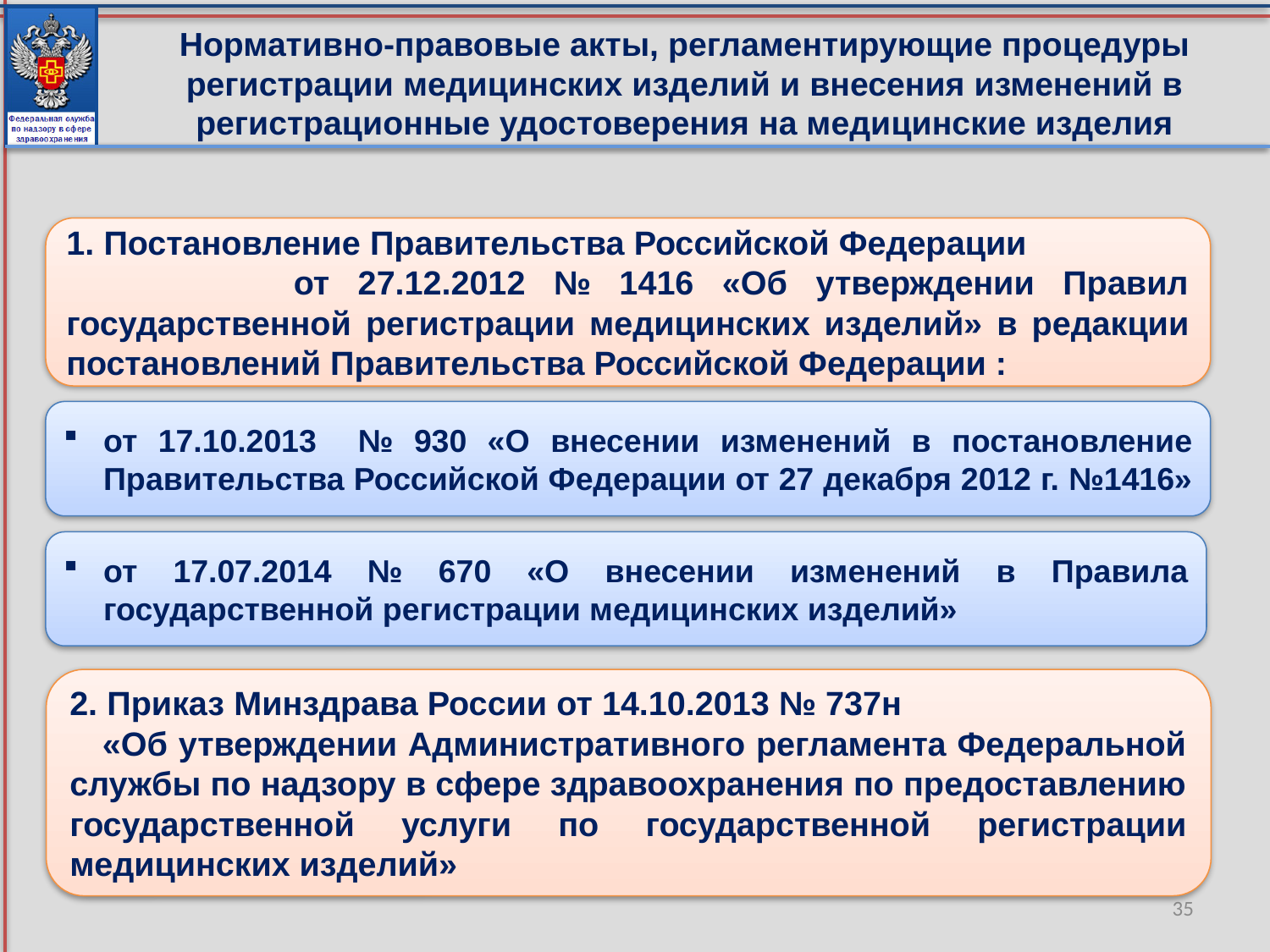

Нормативно-правовые акты, регламентирующие процедуры регистрации медицинских изделий и внесения изменений в регистрационные удостоверения на медицинские изделия
1. Постановление Правительства Российской Федерации                          от 27.12.2012 № 1416 «Об утверждении Правил государственной регистрации медицинских изделий» в редакции постановлений Правительства Российской Федерации :
от 17.10.2013  № 930 «О внесении изменений в постановление Правительства Российской Федерации от 27 декабря 2012 г. №1416»
от 17.07.2014 № 670 «О внесении изменений в Правила государственной регистрации медицинских изделий»
2. Приказ Минздрава России от 14.10.2013 № 737н                                  «Об утверждении Административного регламента Федеральной службы по надзору в сфере здравоохранения по предоставлению государственной услуги по государственной регистрации медицинских изделий»
35